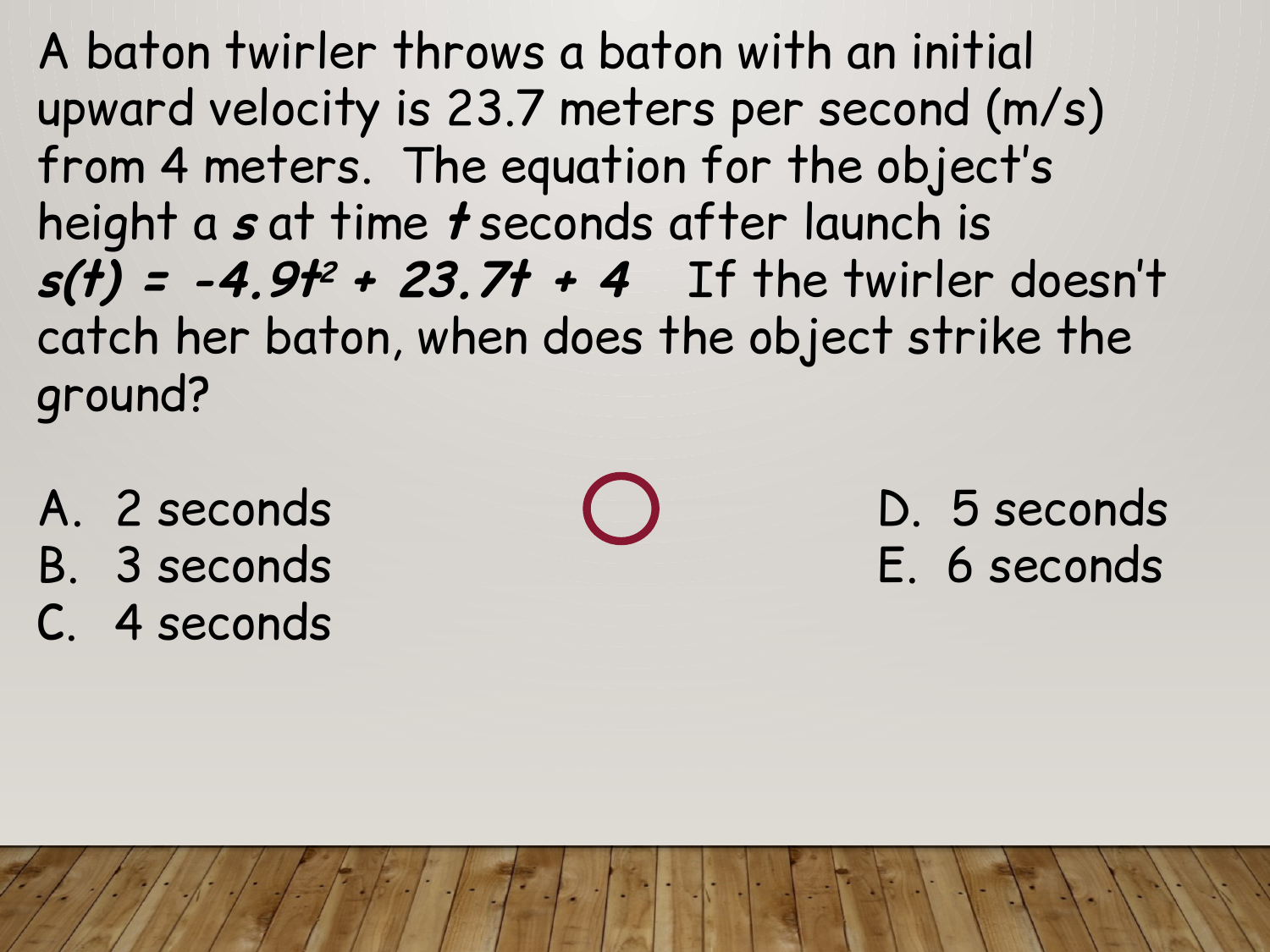

A baton twirler throws a baton with an initial upward velocity is 23.7 meters per second (m/s) from 4 meters.  The equation for the object’s height a s at time t seconds after launch is
s(t) = -4.9t2 + 23.7t + 4   If the twirler doesn’t catch her baton, when does the object strike the ground?

2 seconds					D.  5 seconds
3 seconds					E.  6 seconds
4 seconds